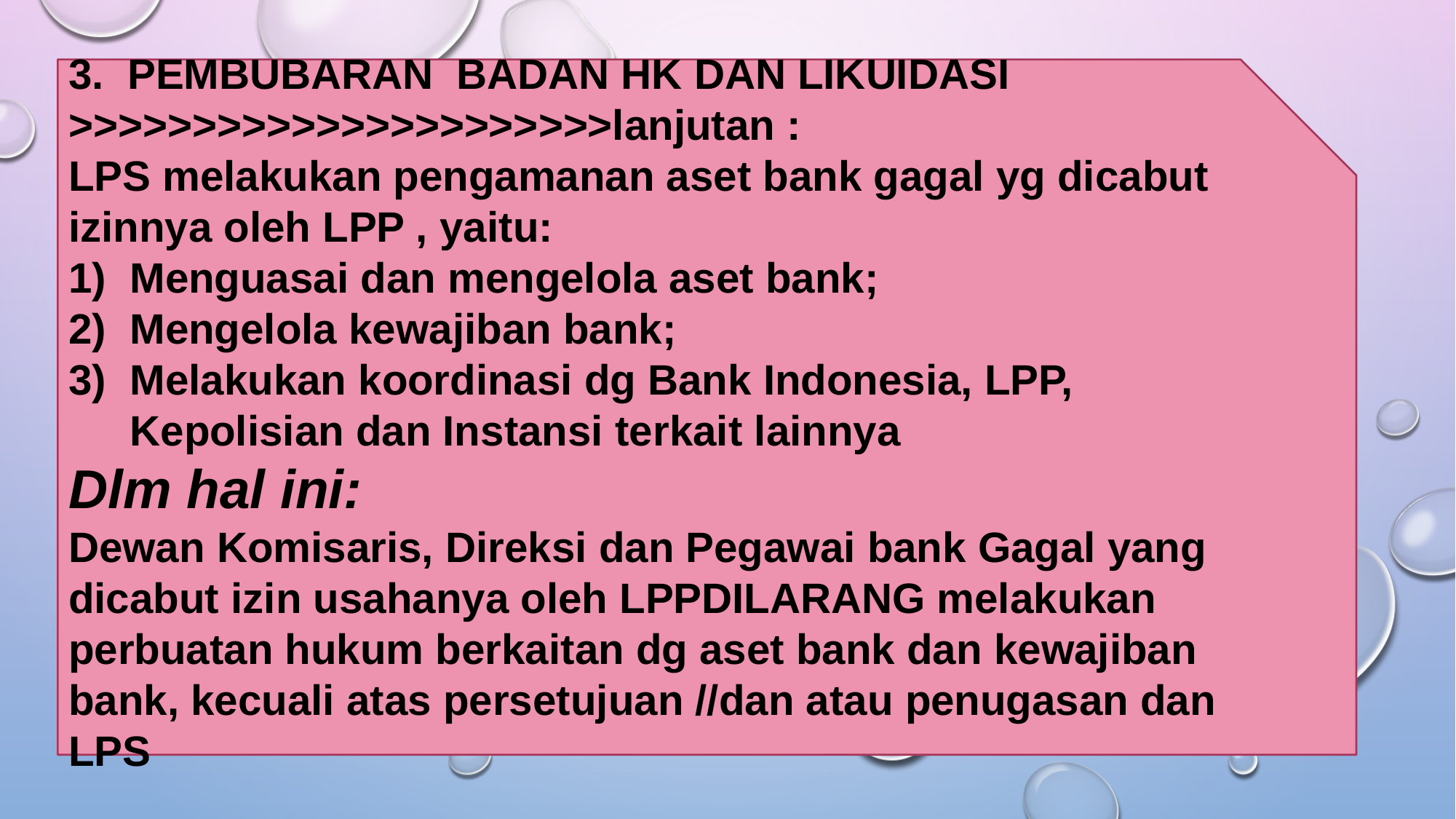

3.  PEMBUBARAN  BADAN HK DAN LIKUIDASI
>>>>>>>>>>>>>>>>>>>>>>lanjutan :
LPS melakukan pengamanan aset bank gagal yg dicabut izinnya oleh LPP , yaitu:
Menguasai dan mengelola aset bank;
Mengelola kewajiban bank;
Melakukan koordinasi dg Bank Indonesia, LPP, Kepolisian dan Instansi terkait lainnya
Dlm hal ini:
Dewan Komisaris, Direksi dan Pegawai bank Gagal yang dicabut izin usahanya oleh LPPDILARANG melakukan perbuatan hukum berkaitan dg aset bank dan kewajiban bank, kecuali atas persetujuan //dan atau penugasan dan LPS

# 33.3